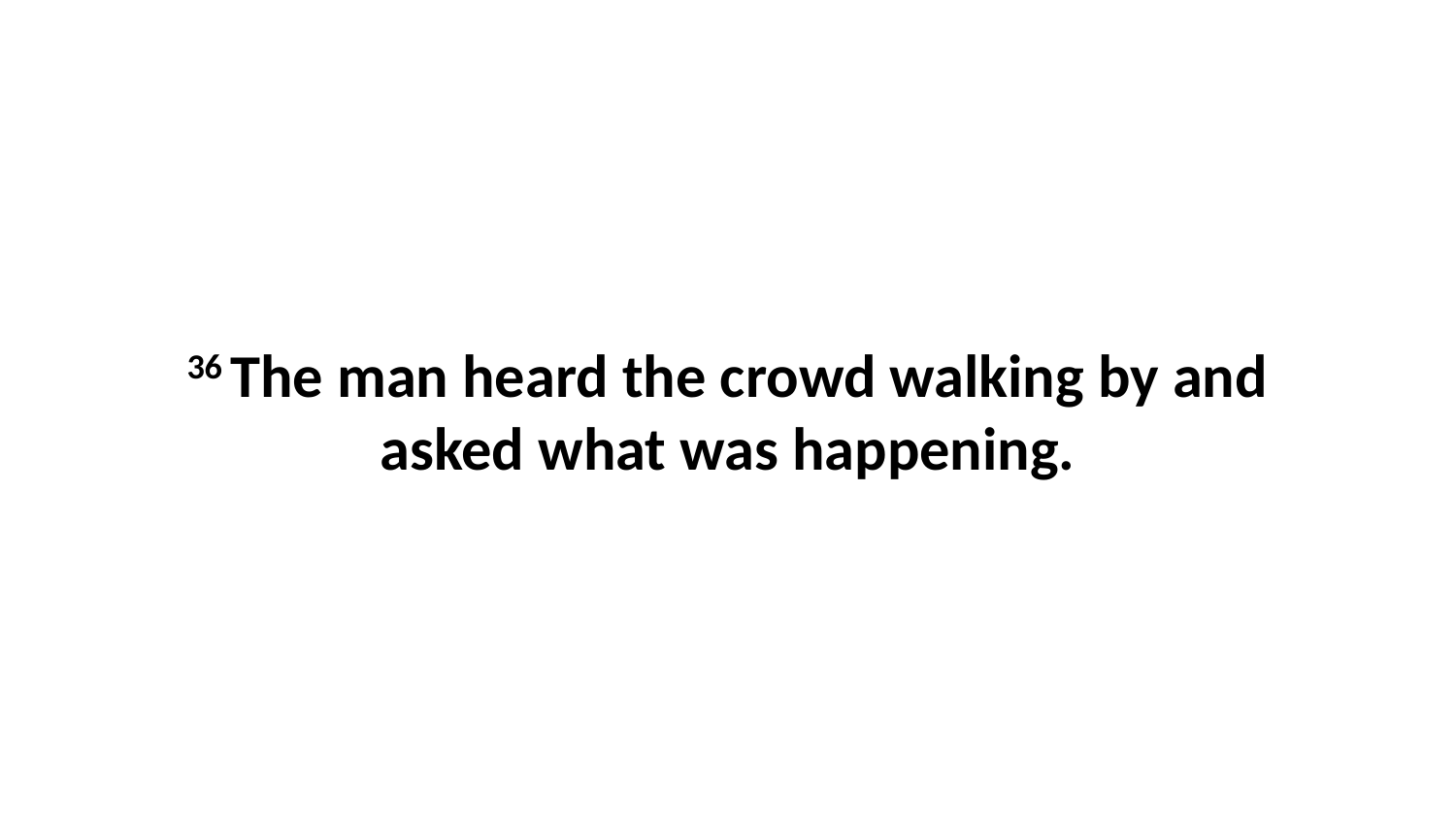

36 The man heard the crowd walking by and asked what was happening.